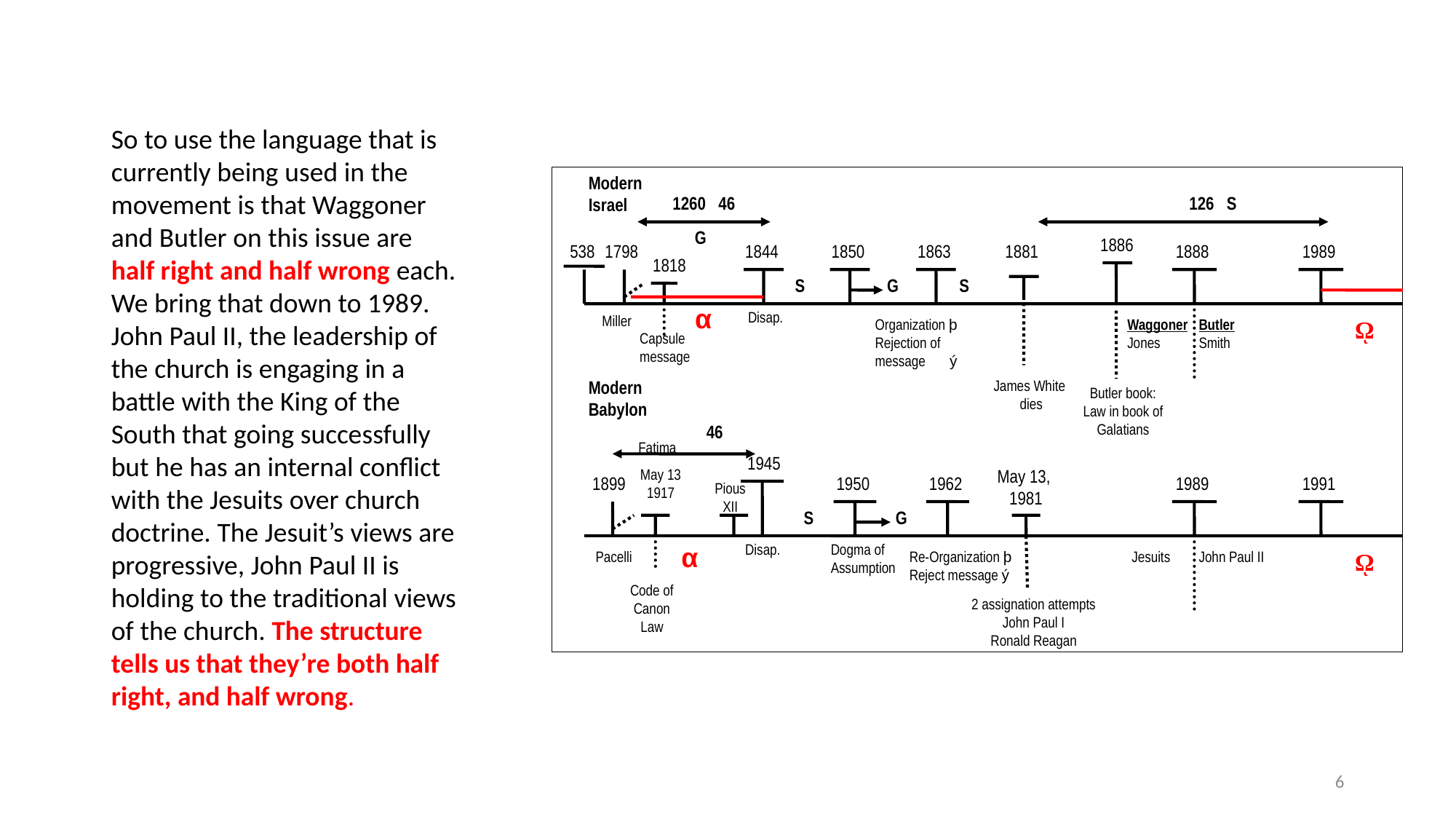

So to use the language that is currently being used in the movement is that Waggoner and Butler on this issue are half right and half wrong each. We bring that down to 1989.  John Paul II, the leadership of the church is engaging in a battle with the King of the South that going successfully but he has an internal conflict with the Jesuits over church doctrine. The Jesuit’s views are progressive, John Paul II is holding to the traditional views of the church. The structure tells us that they’re both half right, and half wrong.

Modern
Israel
1260   46
126   S

G

1886
538
1798
1844
1850
1863
1881
1888
1989
1818

S

G

S

α

Disap.

Miller
Organization þ
Rejection of  message       ý

Waggoner
Jones
Butler
Smith
ῼ
Capsule message
Modern
Babylon
James White
dies
Butler book:
Law in book of Galatians
46
Fatima
1945

May 13
1917
May 13,
1981
1899
1950
1962
1989
1991
Pious XII

S

G

α
Disap.
Dogma of Assumption

Pacelli
Re-Organization þ
Reject message ý
Jesuits
John Paul II
ῼ
Code of Canon Law
2 assignation attempts
John Paul I
Ronald Reagan
6